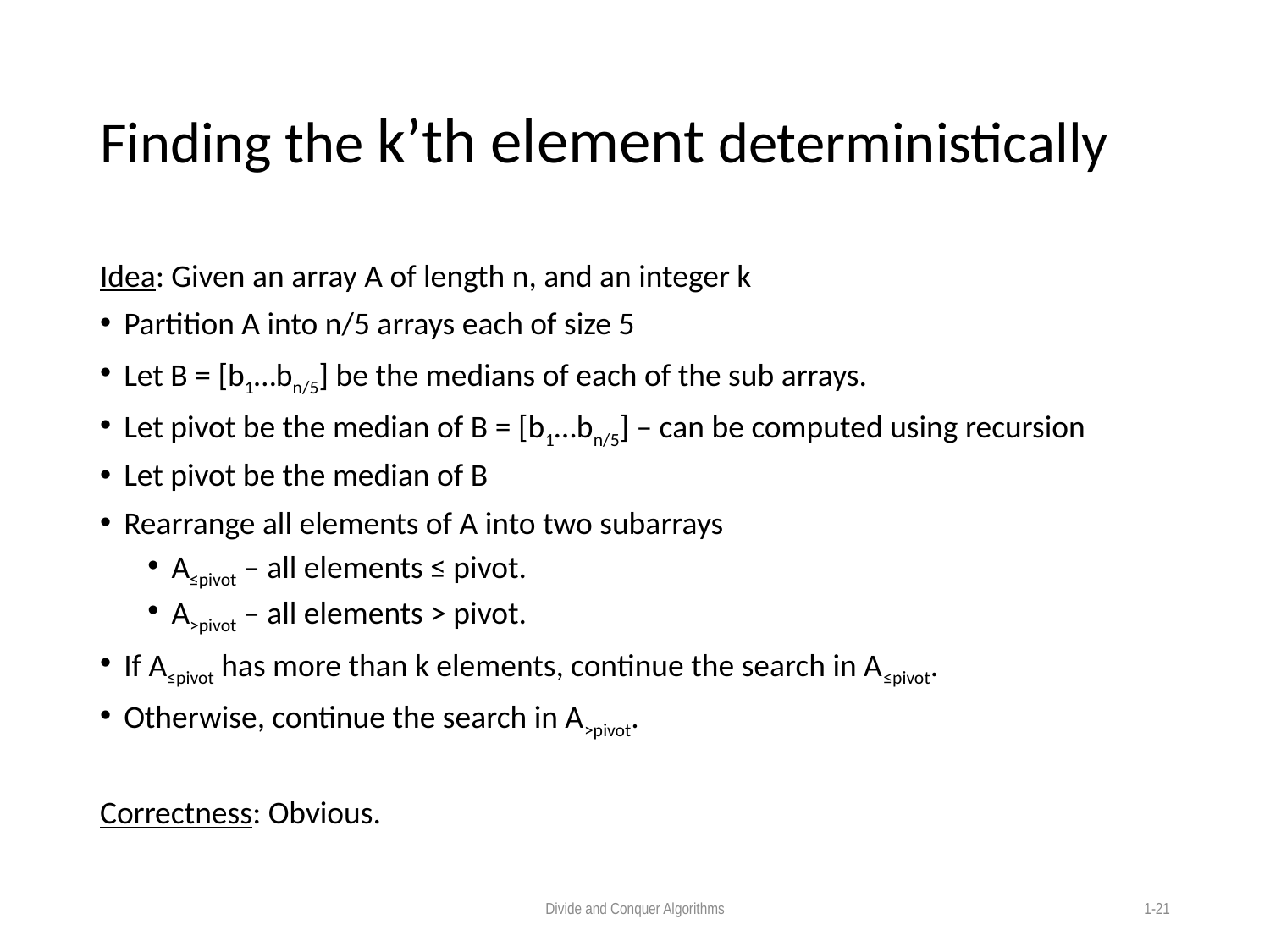

# Finding the k’th element deterministically
Idea: Given an array A of length n, and an integer k
Partition A into n/5 arrays each of size 5
Let B = [b1…bn/5] be the medians of each of the sub arrays.
Let pivot be the median of B = [b1…bn/5] – can be computed using recursion
Let pivot be the median of B
Rearrange all elements of A into two subarrays
A≤pivot – all elements ≤ pivot.
A>pivot – all elements > pivot.
If A≤pivot has more than k elements, continue the search in A≤pivot.
Otherwise, continue the search in A>pivot.

Correctness: Obvious.
Divide and Conquer Algorithms
1-21